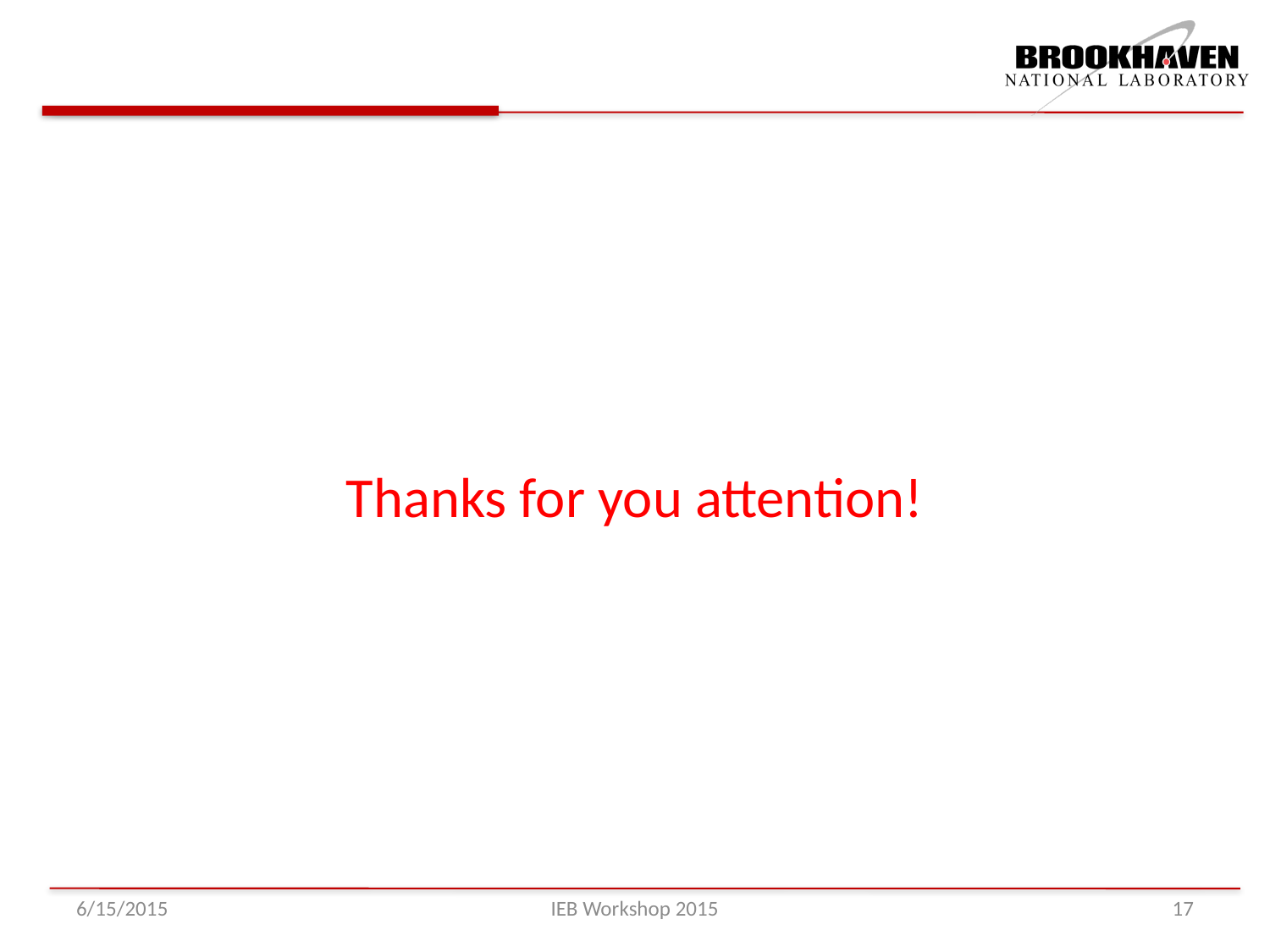

#
Thanks for you attention!
6/15/2015
IEB Workshop 2015
17